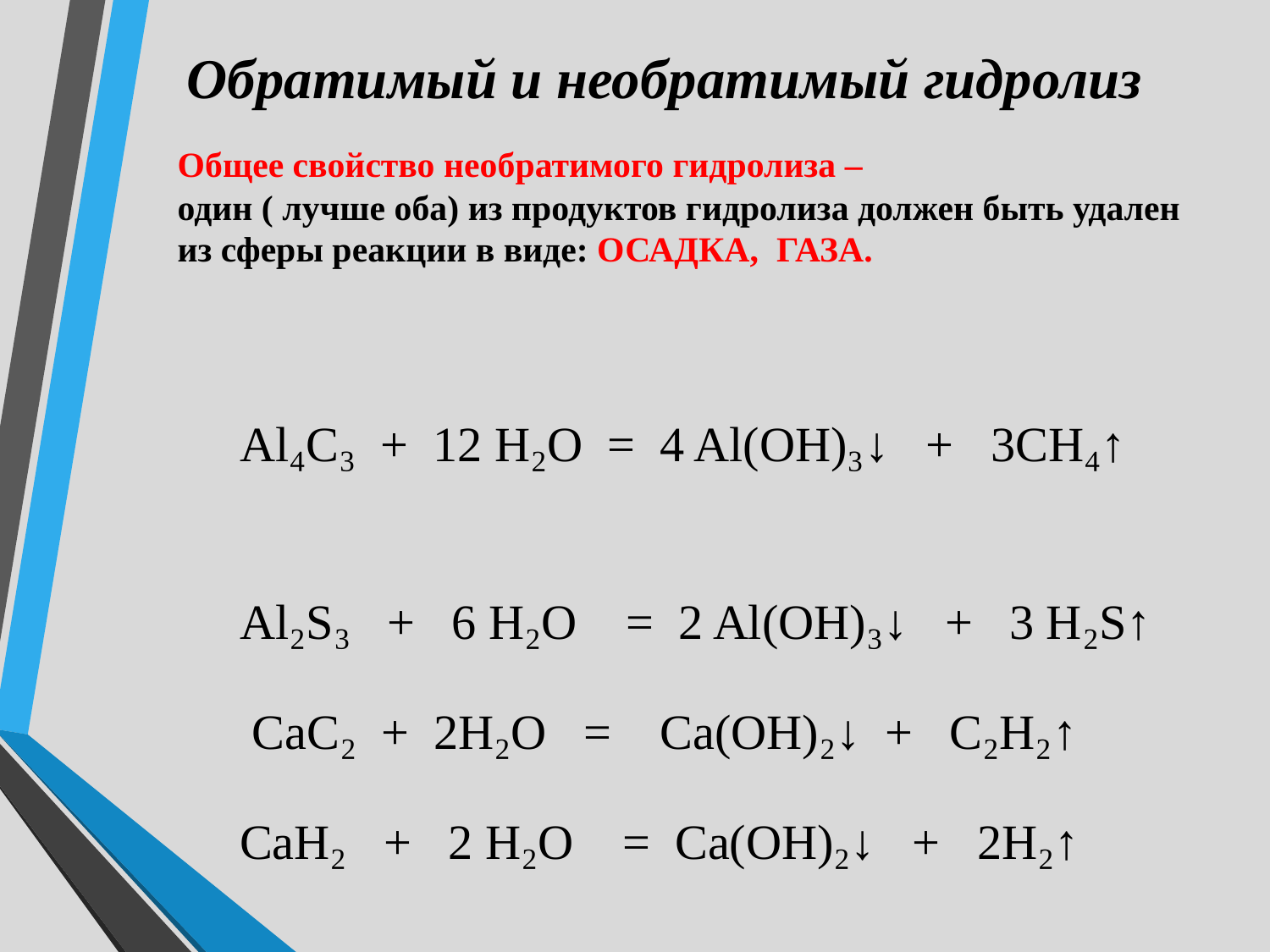

Обратимый и необратимый гидролиз
Общее свойство необратимого гидролиза –
один ( лучше оба) из продуктов гидролиза должен быть удален из сферы реакции в виде: ОСАДКА,  ГАЗА.

Al₄C₃  +  12 H₂O  =  4 Al(OH)₃↓   +   3CH₄↑

Al₂S₃   +   6 H₂O    =  2 Al(OH)₃↓   +   3 H₂S↑

 СаС₂  +  2Н₂О   =    Са(ОН)₂↓  +   С₂Н₂↑

CaH₂   +   2 H₂O    =  Ca(OH)₂↓   +   2H₂↑